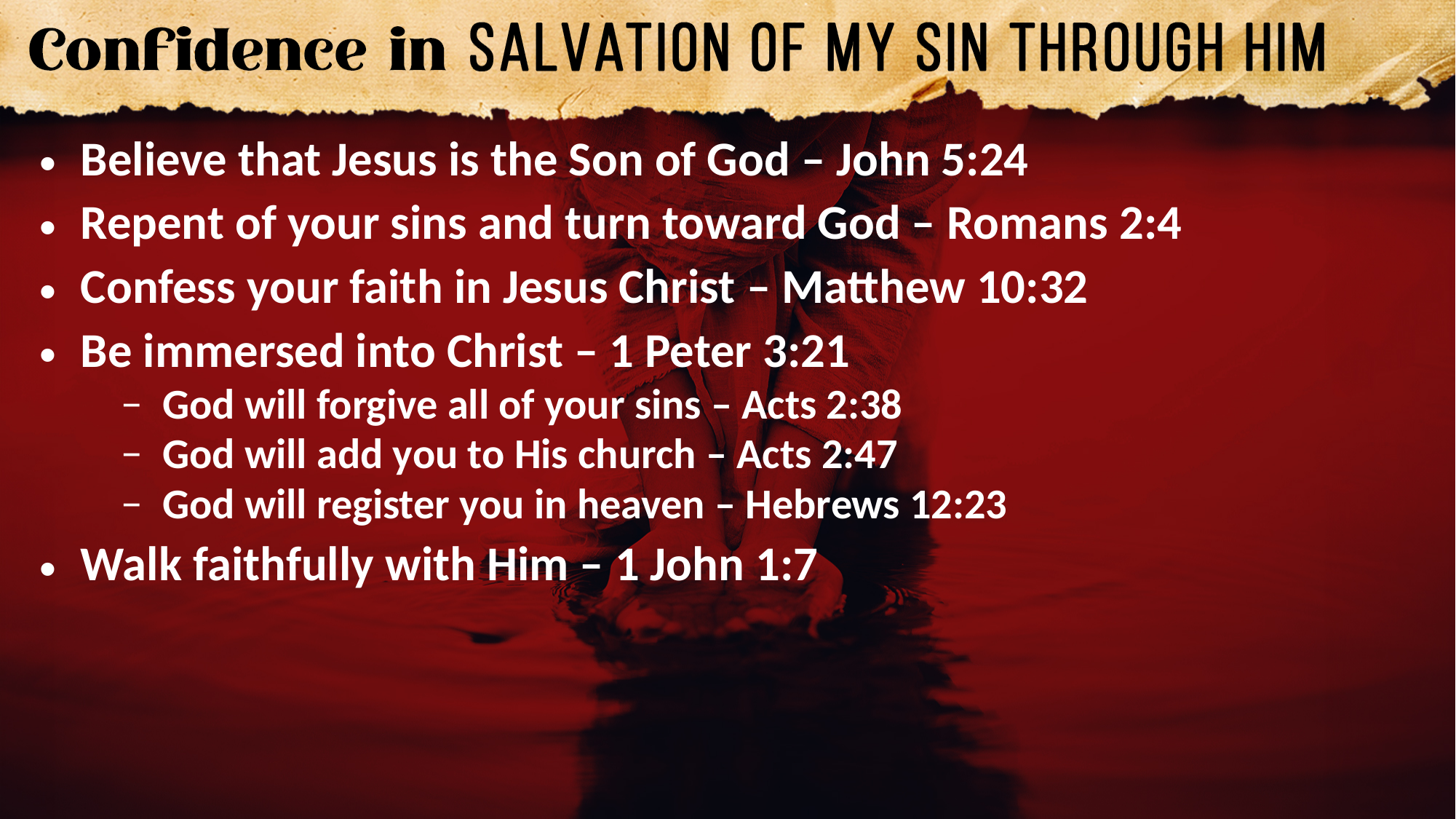

Believe that Jesus is the Son of God – John 5:24
Repent of your sins and turn toward God – Romans 2:4
Confess your faith in Jesus Christ – Matthew 10:32
Be immersed into Christ – 1 Peter 3:21
God will forgive all of your sins – Acts 2:38
God will add you to His church – Acts 2:47
God will register you in heaven – Hebrews 12:23
Walk faithfully with Him – 1 John 1:7